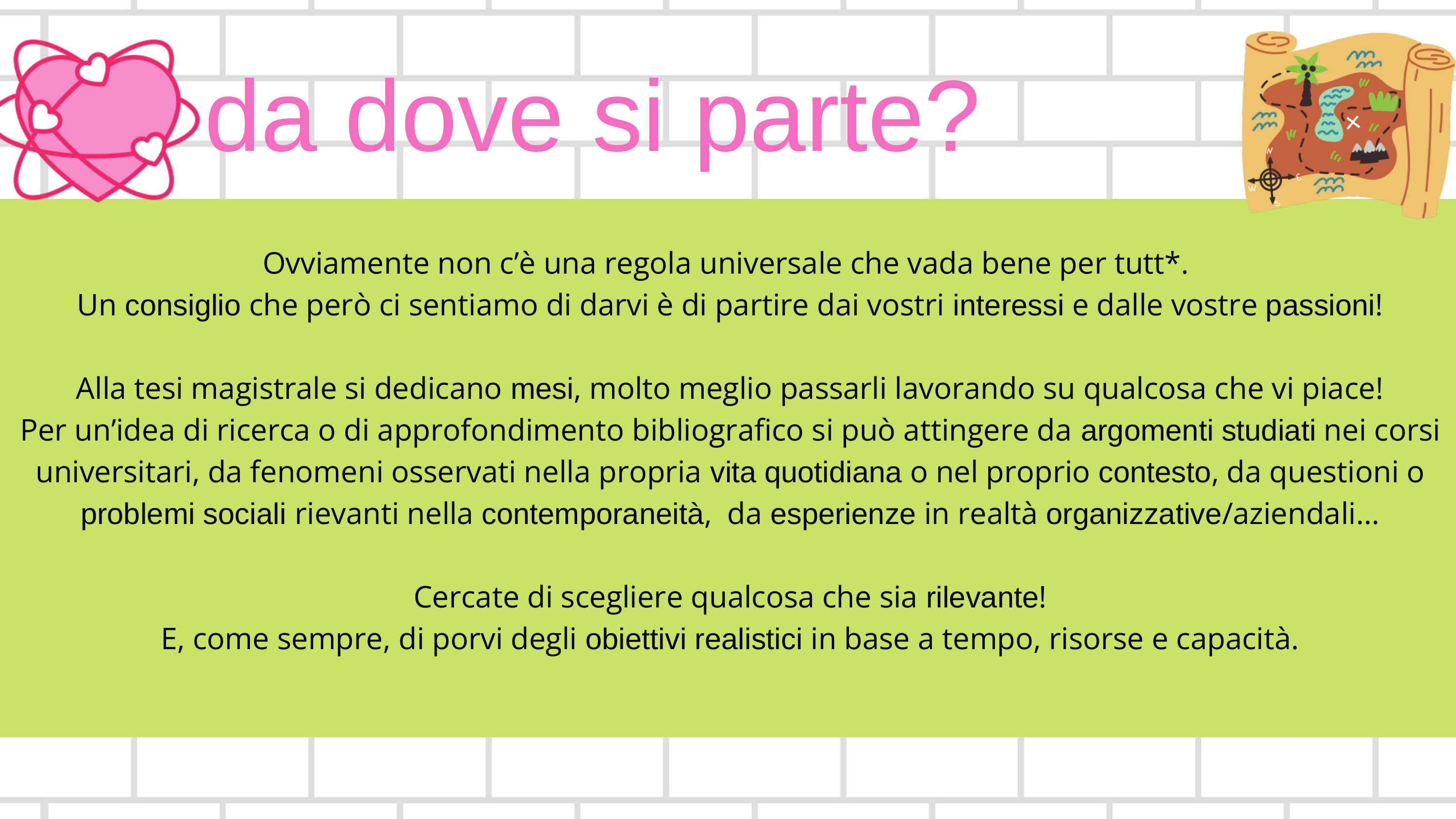

da dove si parte?

Ovviamente non c’è una regola universale che vada bene per tutt*.
Un consiglio che però ci sentiamo di darvi è di partire dai vostri interessi e dalle vostre passioni!

Alla tesi magistrale si dedicano mesi, molto meglio passarli lavorando su qualcosa che vi piace!
Per un’idea di ricerca o di approfondimento bibliografico si può attingere da argomenti studiati nei corsi universitari, da fenomeni osservati nella propria vita quotidiana o nel proprio contesto, da questioni o problemi sociali rievanti nella contemporaneità,  da esperienze in realtà organizzative/aziendali...

Cercate di scegliere qualcosa che sia rilevante!
E, come sempre, di porvi degli obiettivi realistici in base a tempo, risorse e capacità.